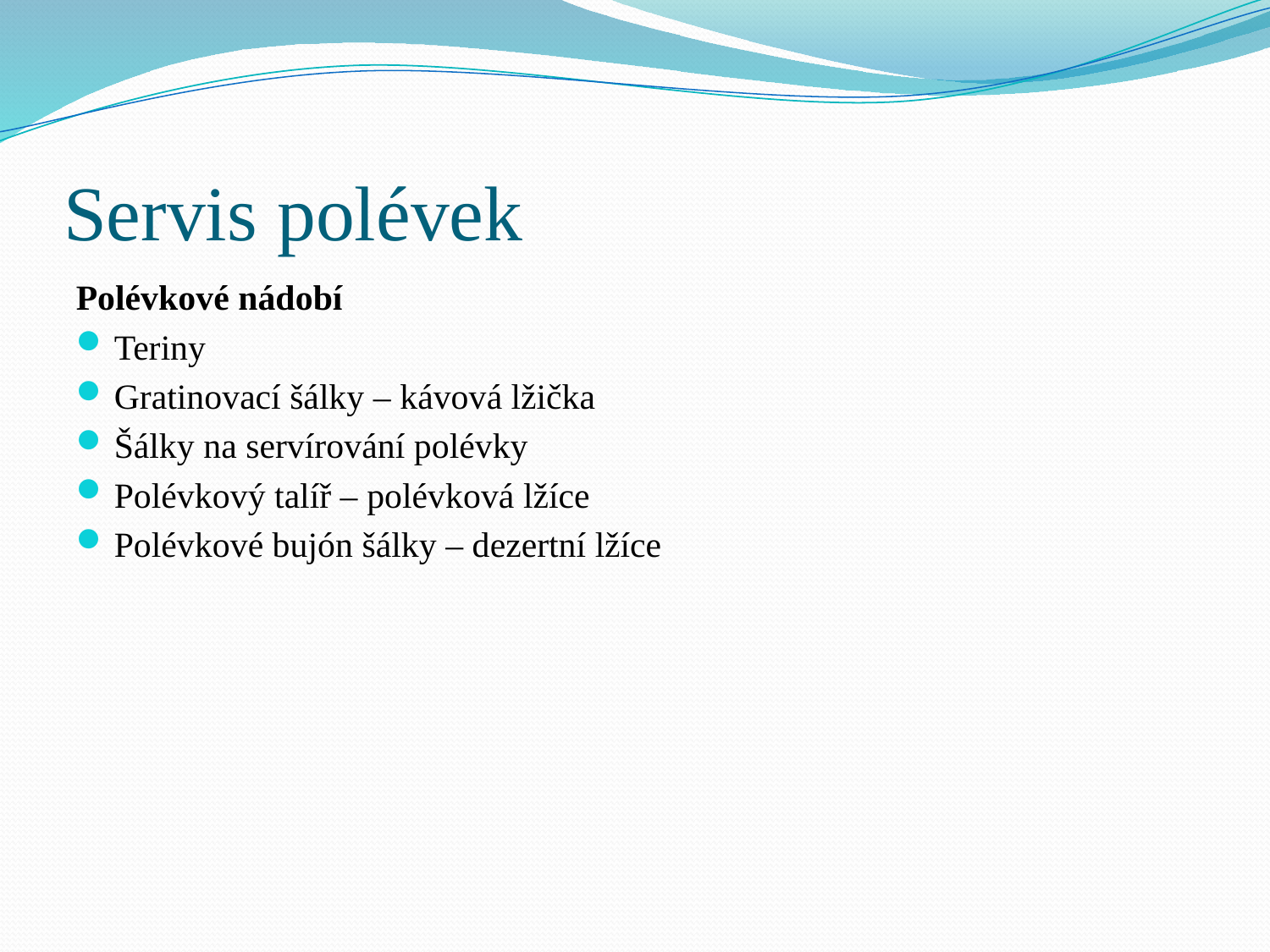

# Servis polévek
Polévkové nádobí
Teriny
Gratinovací šálky – kávová lžička
Šálky na servírování polévky
Polévkový talíř – polévková lžíce
Polévkové bujón šálky – dezertní lžíce